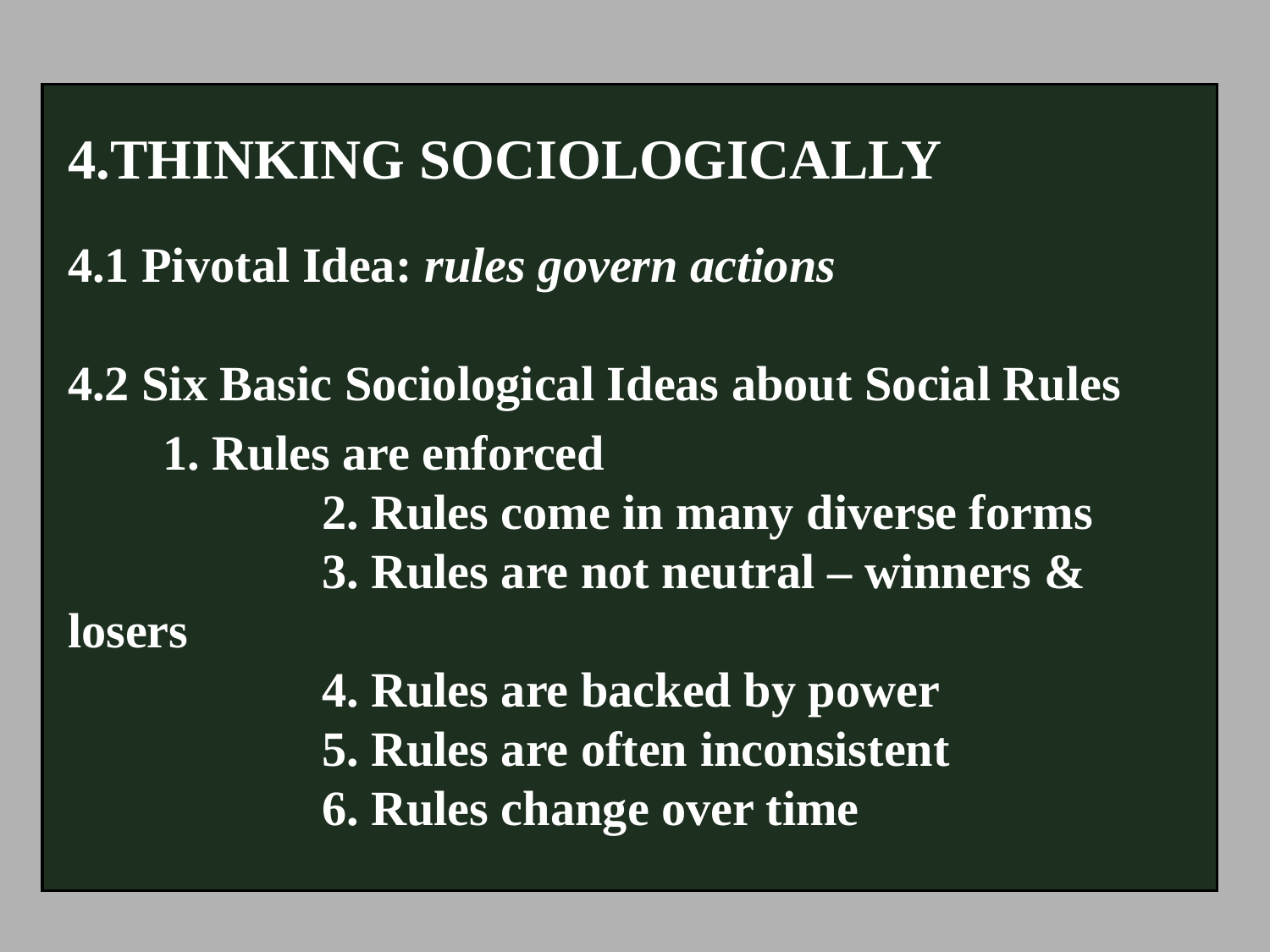

4.THINKING SOCIOLOGICALLY

4.1 Pivotal Idea: rules govern actions

4.2 Six Basic Sociological Ideas about Social Rules
1. Rules are enforced
		2. Rules come in many diverse forms
		3. Rules are not neutral – winners & losers
		4. Rules are backed by power
		5. Rules are often inconsistent
		6. Rules change over time